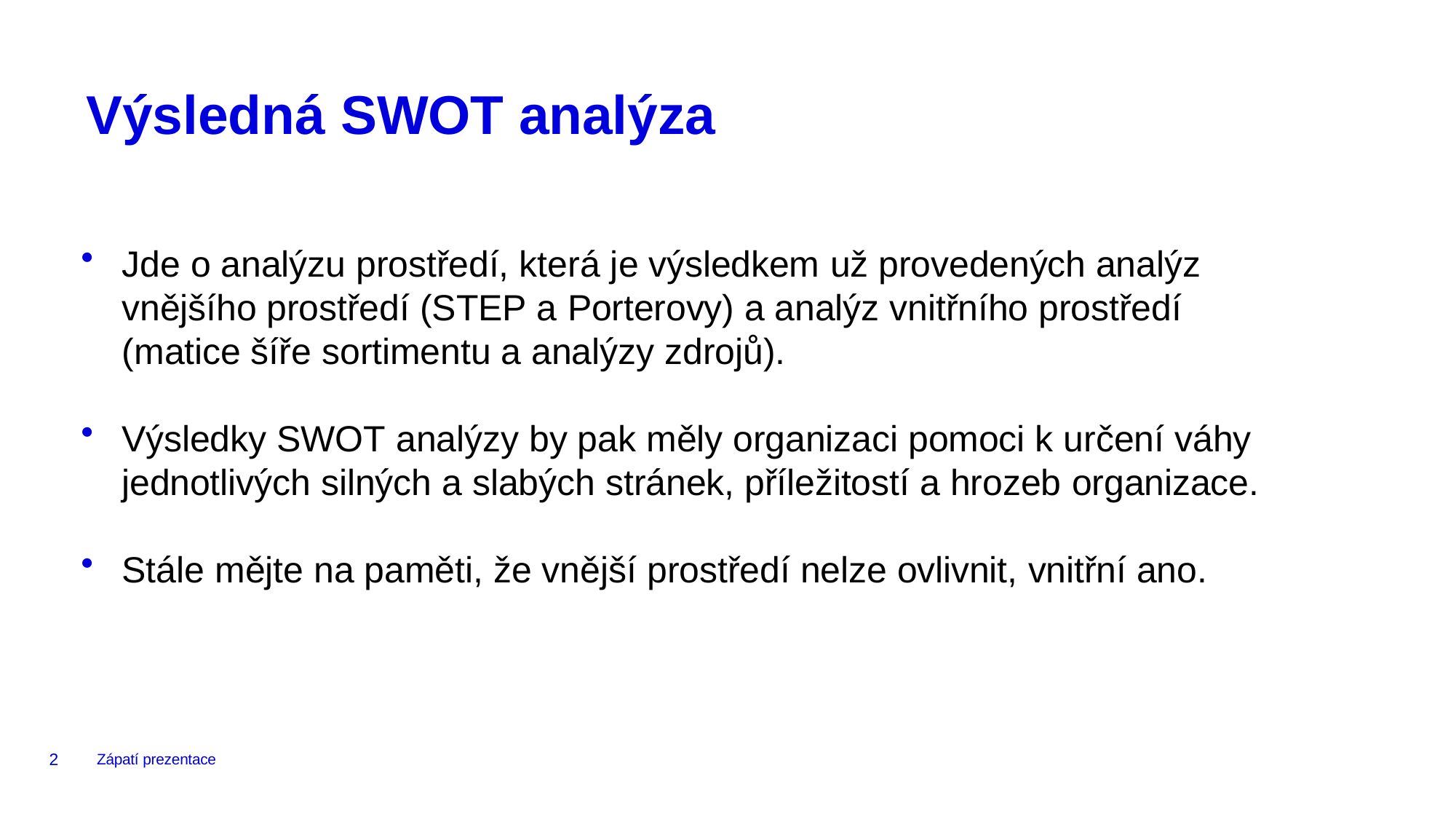

# Výsledná SWOT analýza
Jde o analýzu prostředí, která je výsledkem už provedených analýz vnějšího prostředí (STEP a Porterovy) a analýz vnitřního prostředí (matice šíře sortimentu a analýzy zdrojů).

Výsledky SWOT analýzy by pak měly organizaci pomoci k určení váhy  jednotlivých silných a slabých stránek, příležitostí a hrozeb organizace.

Stále mějte na paměti, že vnější prostředí nelze ovlivnit, vnitřní ano.
2
Zápatí prezentace